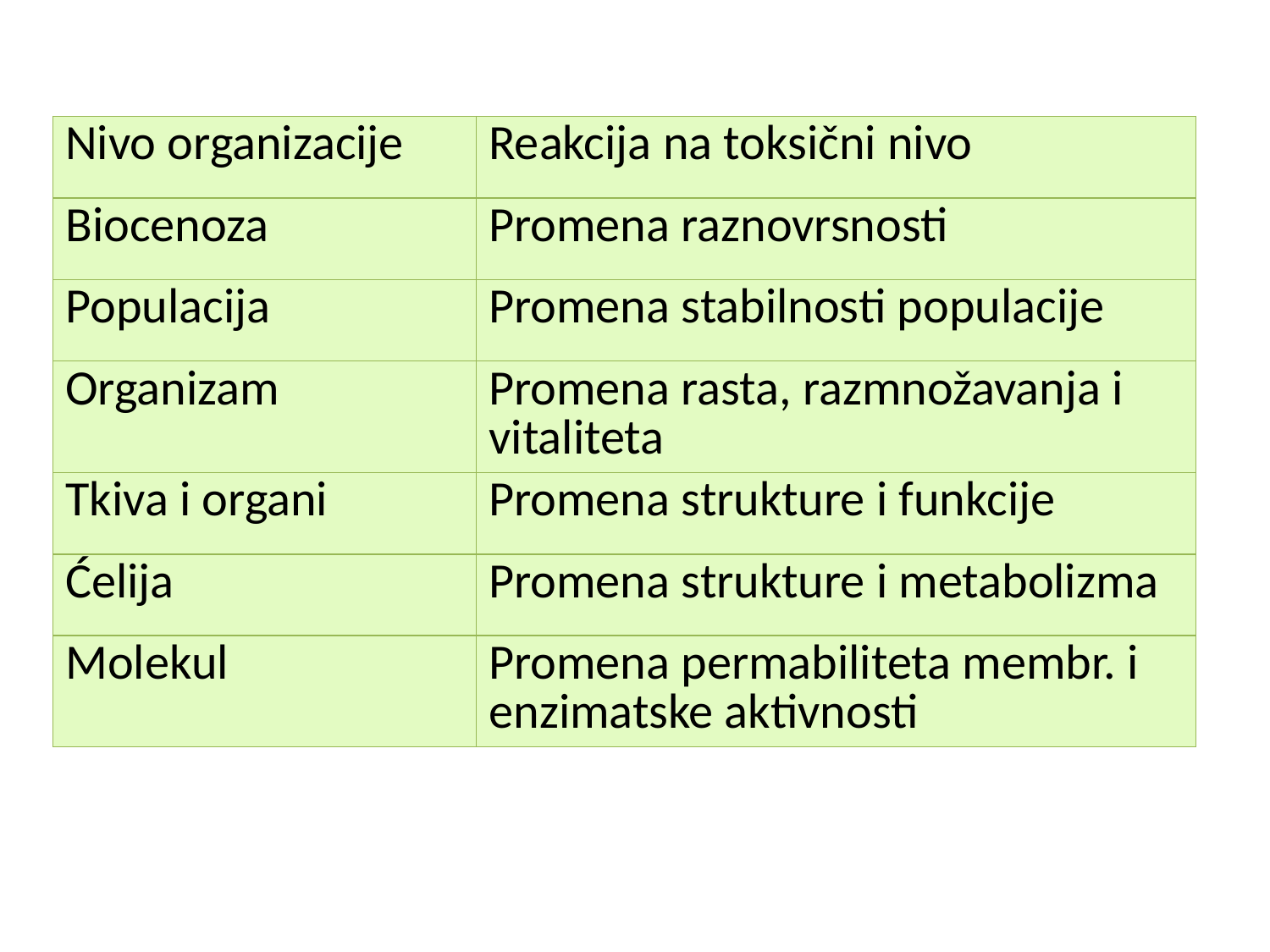

| Nivo organizacije | Reakcija na toksični nivo |
| --- | --- |
| Biocenoza | Promena raznovrsnosti |
| Populacija | Promena stabilnosti populacije |
| Organizam | Promena rasta, razmnožavanja i vitaliteta |
| Tkiva i organi | Promena strukture i funkcije |
| Ćelija | Promena strukture i metabolizma |
| Molekul | Promena permabiliteta membr. i enzimatske aktivnosti |